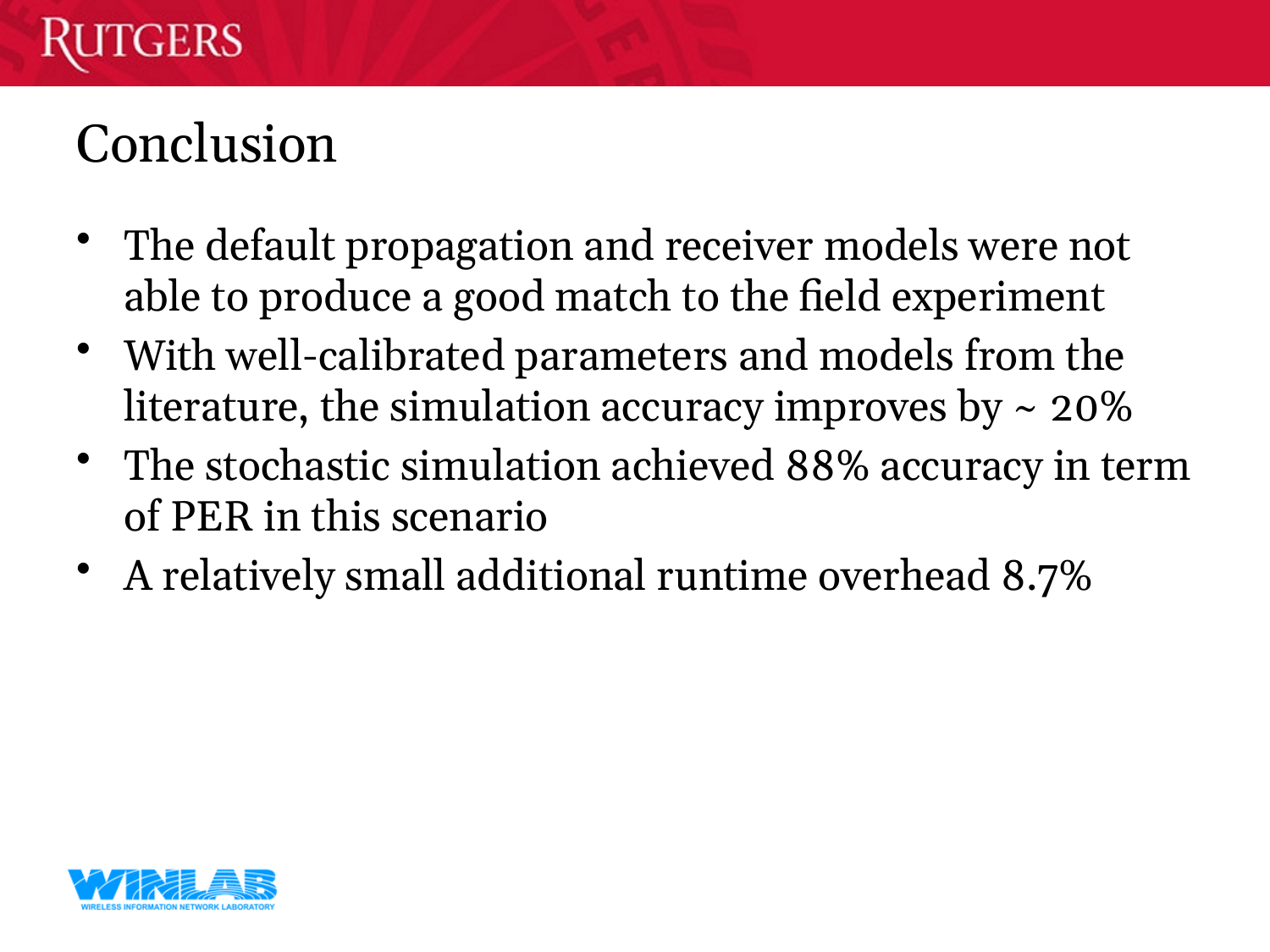

# Conclusion
The default propagation and receiver models were not able to produce a good match to the field experiment
With well-calibrated parameters and models from the literature, the simulation accuracy improves by ~ 20%
The stochastic simulation achieved 88% accuracy in term of PER in this scenario
A relatively small additional runtime overhead 8.7%